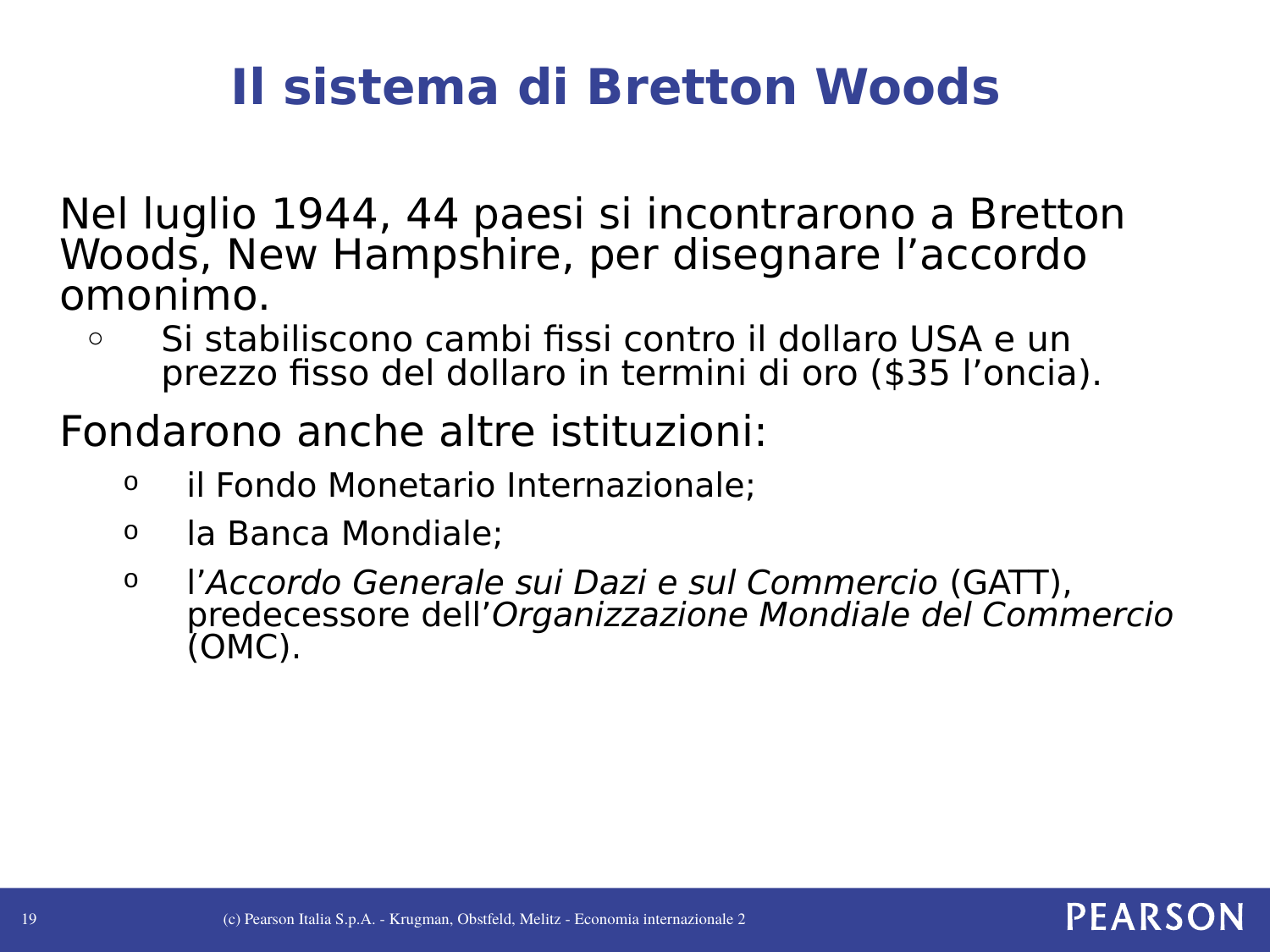

# Il sistema di Bretton Woods
Nel luglio 1944, 44 paesi si incontrarono a Bretton Woods, New Hampshire, per disegnare l’accordo omonimo.
Si stabiliscono cambi fissi contro il dollaro USA e un prezzo fisso del dollaro in termini di oro ($35 l’oncia).
Fondarono anche altre istituzioni:
il Fondo Monetario Internazionale;
la Banca Mondiale;
l’Accordo Generale sui Dazi e sul Commercio (GATT), predecessore dell’Organizzazione Mondiale del Commercio (OMC).
19
(c) Pearson Italia S.p.A. - Krugman, Obstfeld, Melitz - Economia internazionale 2